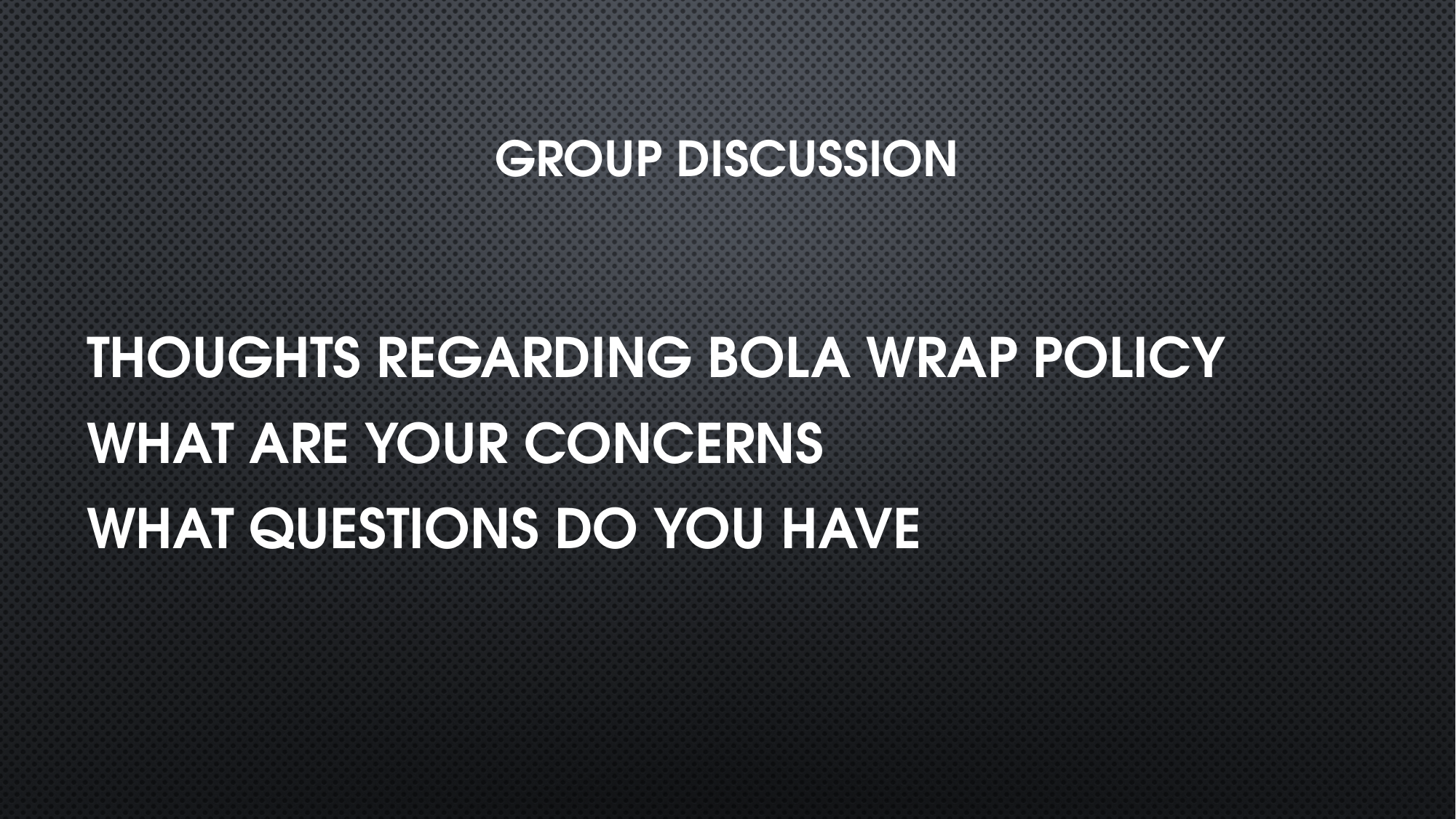

# Group Discussion
Thoughts regarding Bola Wrap Policy
What are your Concerns
What Questions do you have